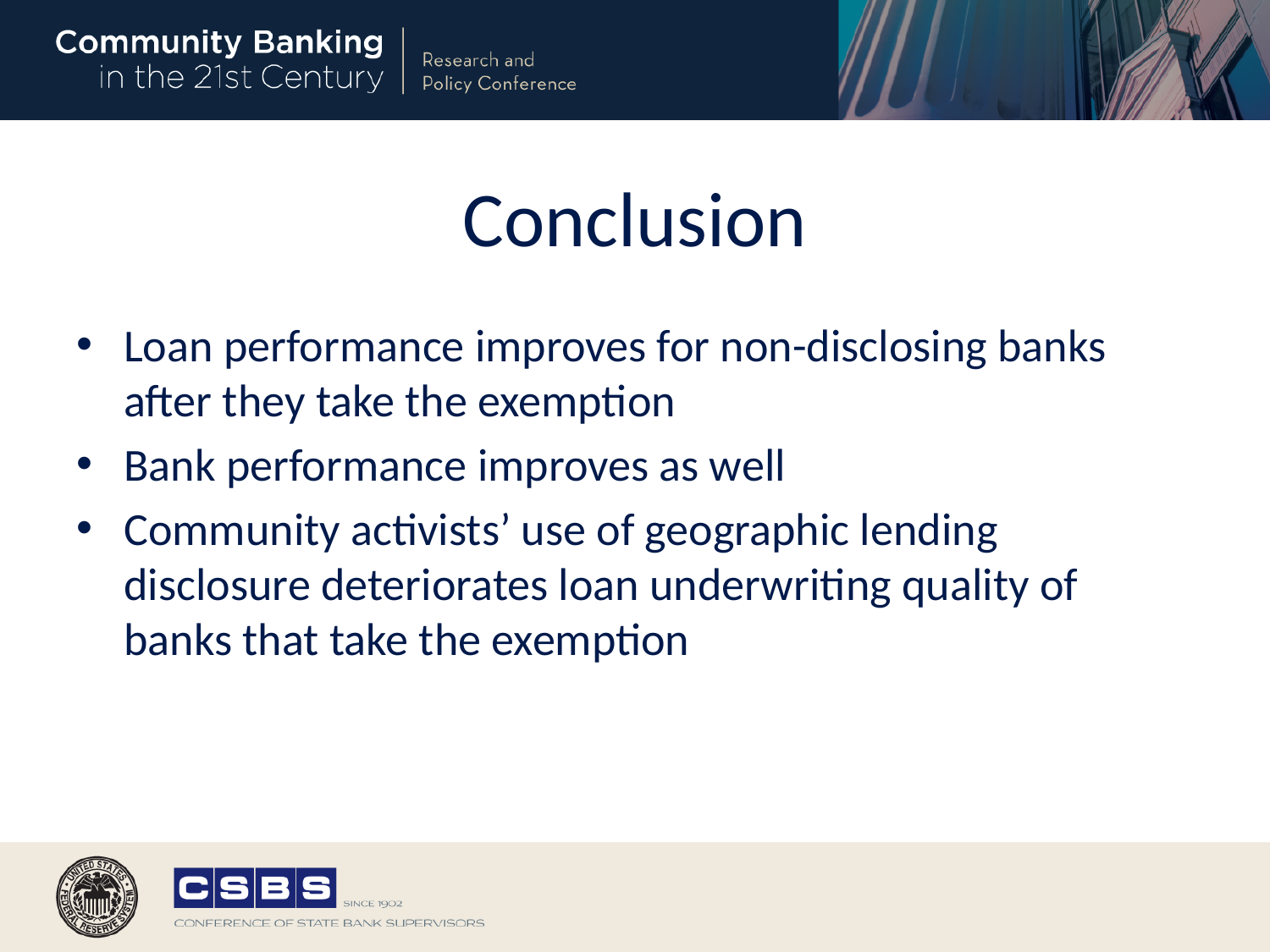

# Conclusion
Loan performance improves for non-disclosing banks after they take the exemption
Bank performance improves as well
Community activists’ use of geographic lending disclosure deteriorates loan underwriting quality of banks that take the exemption